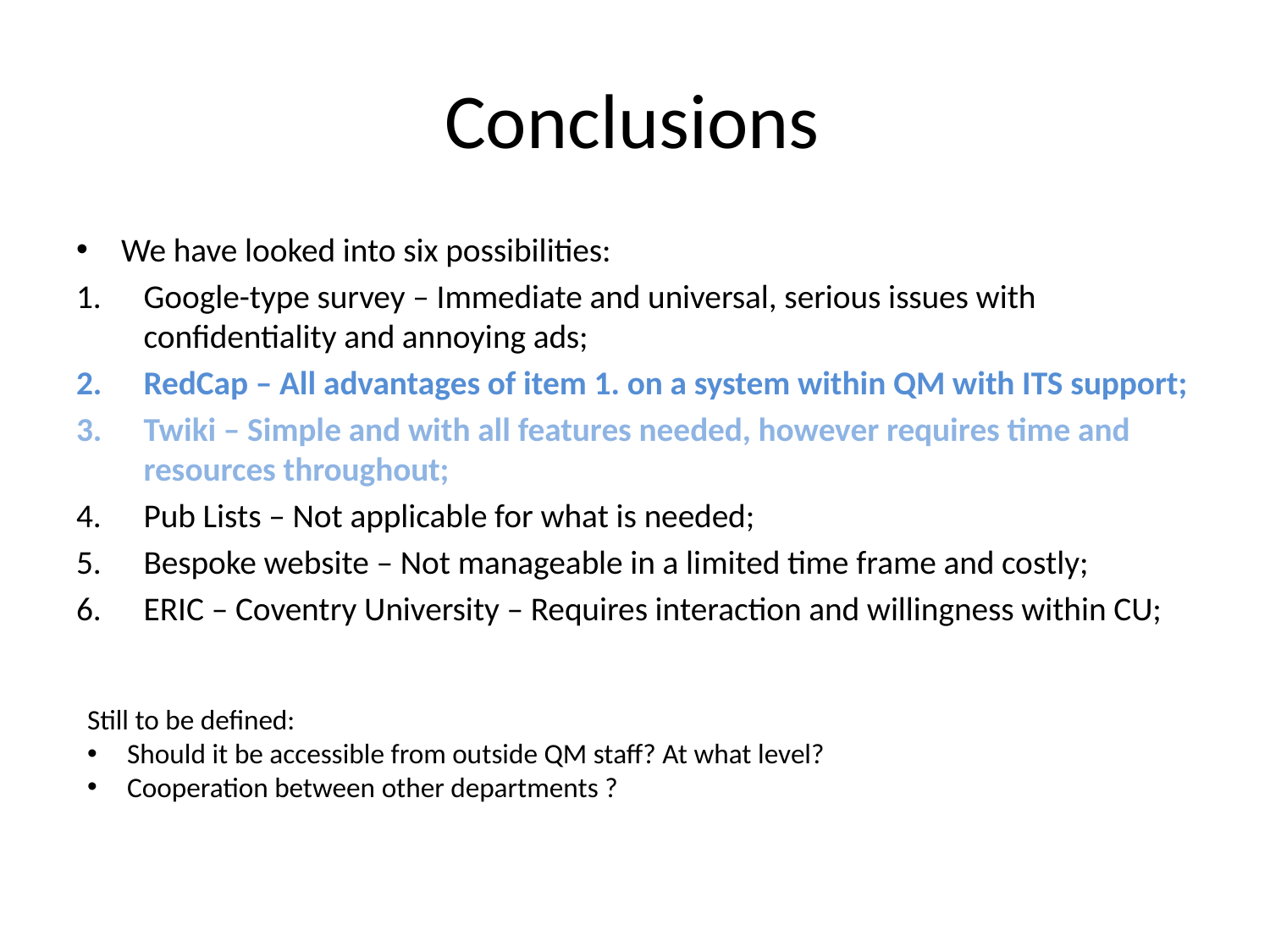

# Conclusions
We have looked into six possibilities:
Google-type survey – Immediate and universal, serious issues with confidentiality and annoying ads;
RedCap – All advantages of item 1. on a system within QM with ITS support;
Twiki – Simple and with all features needed, however requires time and resources throughout;
Pub Lists – Not applicable for what is needed;
Bespoke website – Not manageable in a limited time frame and costly;
ERIC – Coventry University – Requires interaction and willingness within CU;
Still to be defined:
Should it be accessible from outside QM staff? At what level?
Cooperation between other departments ?